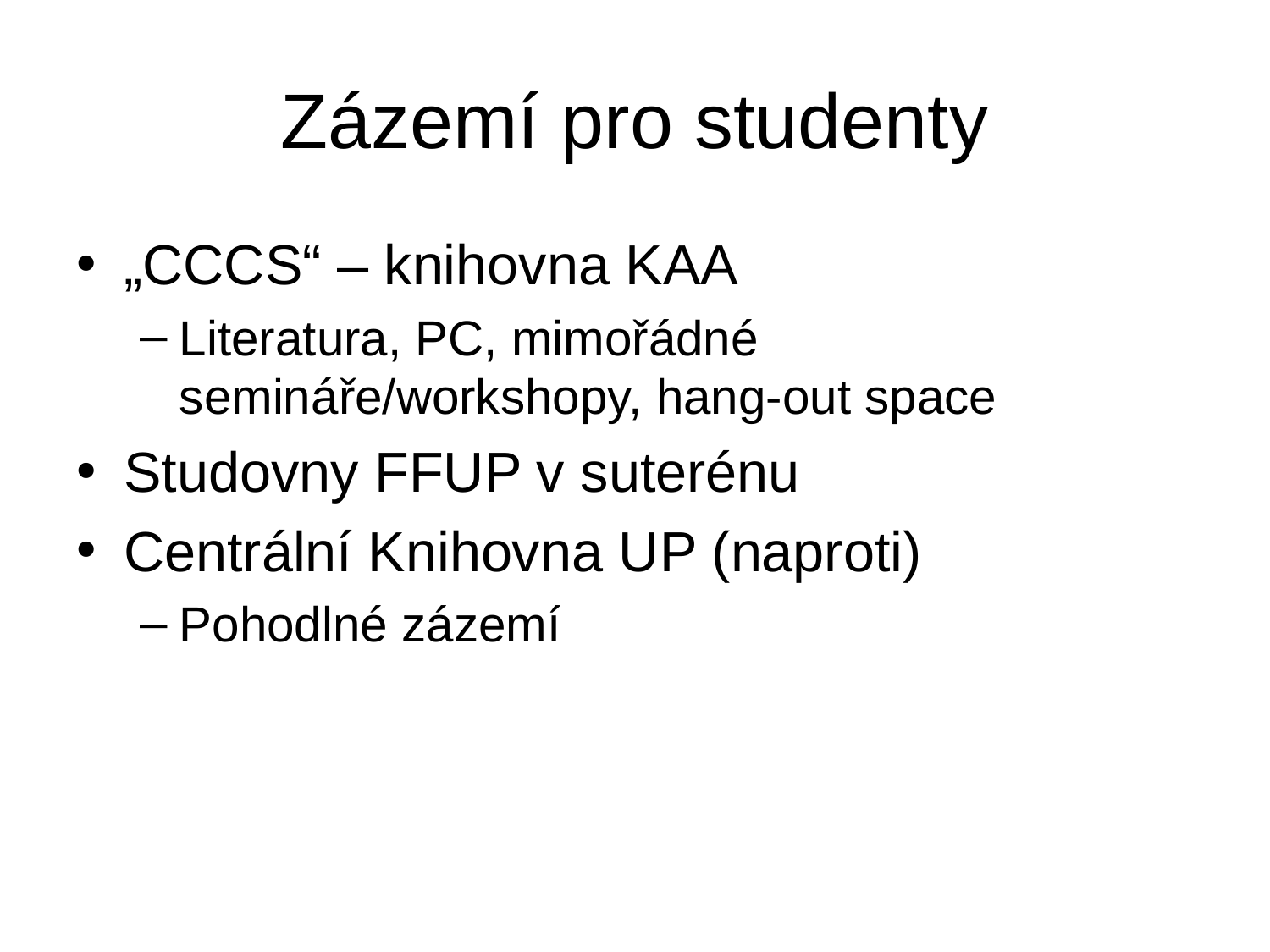

# Zázemí pro studenty
„CCCS“ – knihovna KAA
Literatura, PC, mimořádné semináře/workshopy, hang-out space
Studovny FFUP v suterénu
Centrální Knihovna UP (naproti)
Pohodlné zázemí